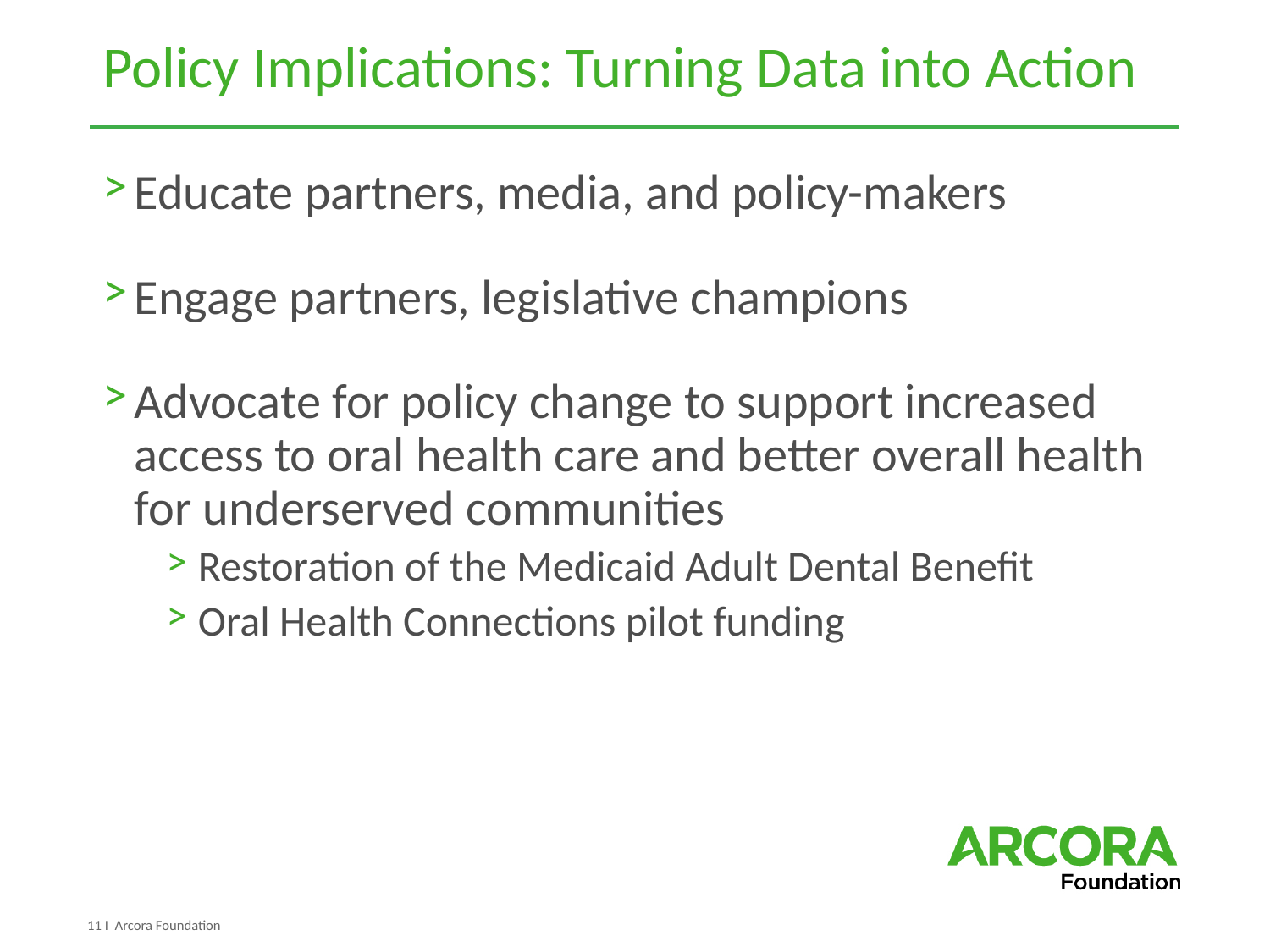

# Policy Implications: Turning Data into Action
Educate partners, media, and policy-makers

Engage partners, legislative champions

Advocate for policy change to support increased access to oral health care and better overall health for underserved communities
Restoration of the Medicaid Adult Dental Benefit
Oral Health Connections pilot funding